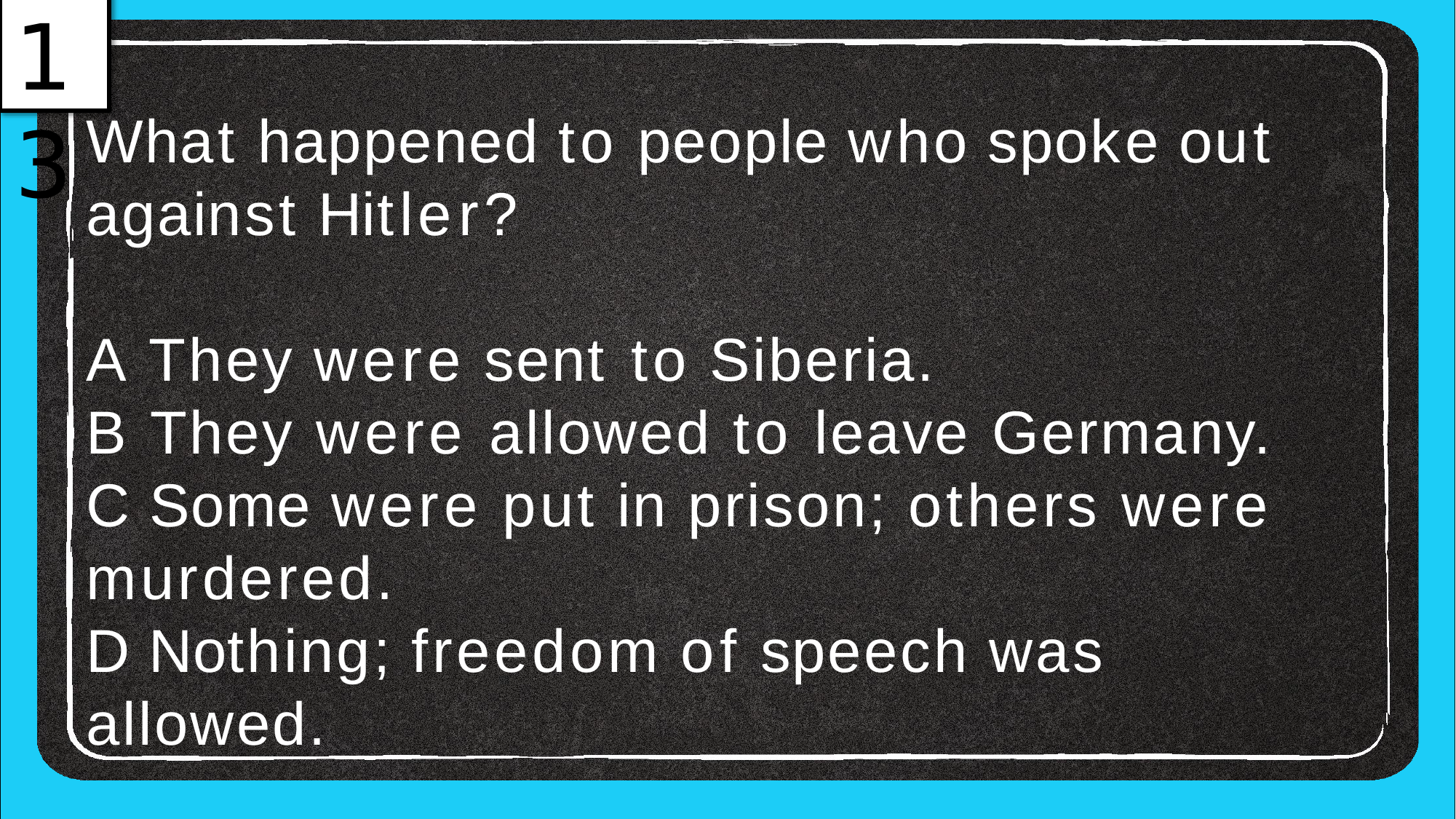

13

# What happened to people who spoke out
against Hitler?
A They were sent to Siberia.
B They were allowed to leave Germany. C Some were put in prison; others were murdered.
D Nothing; freedom of speech was
allowed.